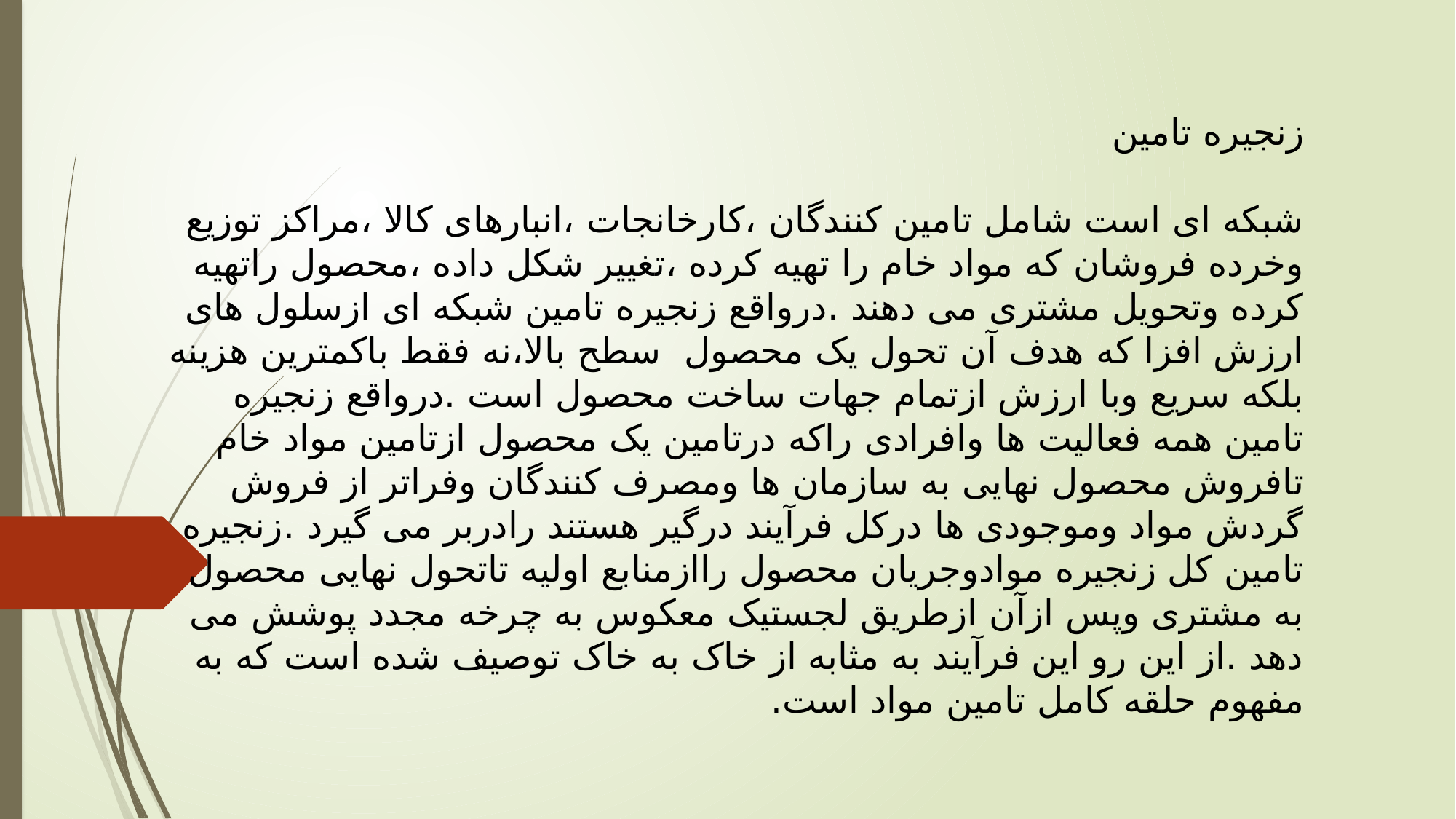

زنجیره تامین

شبکه ای است شامل تامین کنندگان ،کارخانجات ،انبارهای کالا ،مراکز توزیع وخرده فروشان که مواد خام را تهیه کرده ،تغییر شکل داده ،محصول راتهیه کرده وتحویل مشتری می دهند .درواقع زنجیره تامین شبکه ای ازسلول های ارزش افزا که هدف آن تحول یک محصول  سطح بالا،نه فقط باکمترین هزینه بلکه سریع وبا ارزش ازتمام جهات ساخت محصول است .درواقع زنجیره تامین همه فعالیت ها وافرادی راکه درتامین یک محصول ازتامین مواد خام تافروش محصول نهایی به سازمان ها ومصرف کنندگان وفراتر از فروش گردش مواد وموجودی ها درکل فرآیند درگیر هستند رادربر می گیرد .زنجیره تامین کل زنجیره موادوجریان محصول راازمنابع اولیه تاتحول نهایی محصول به مشتری وپس ازآن ازطریق لجستیک معکوس به چرخه مجدد پوشش می دهد .از این رو این فرآیند به مثابه از خاک به خاک توصیف شده است که به مفهوم حلقه کامل تامین مواد است.